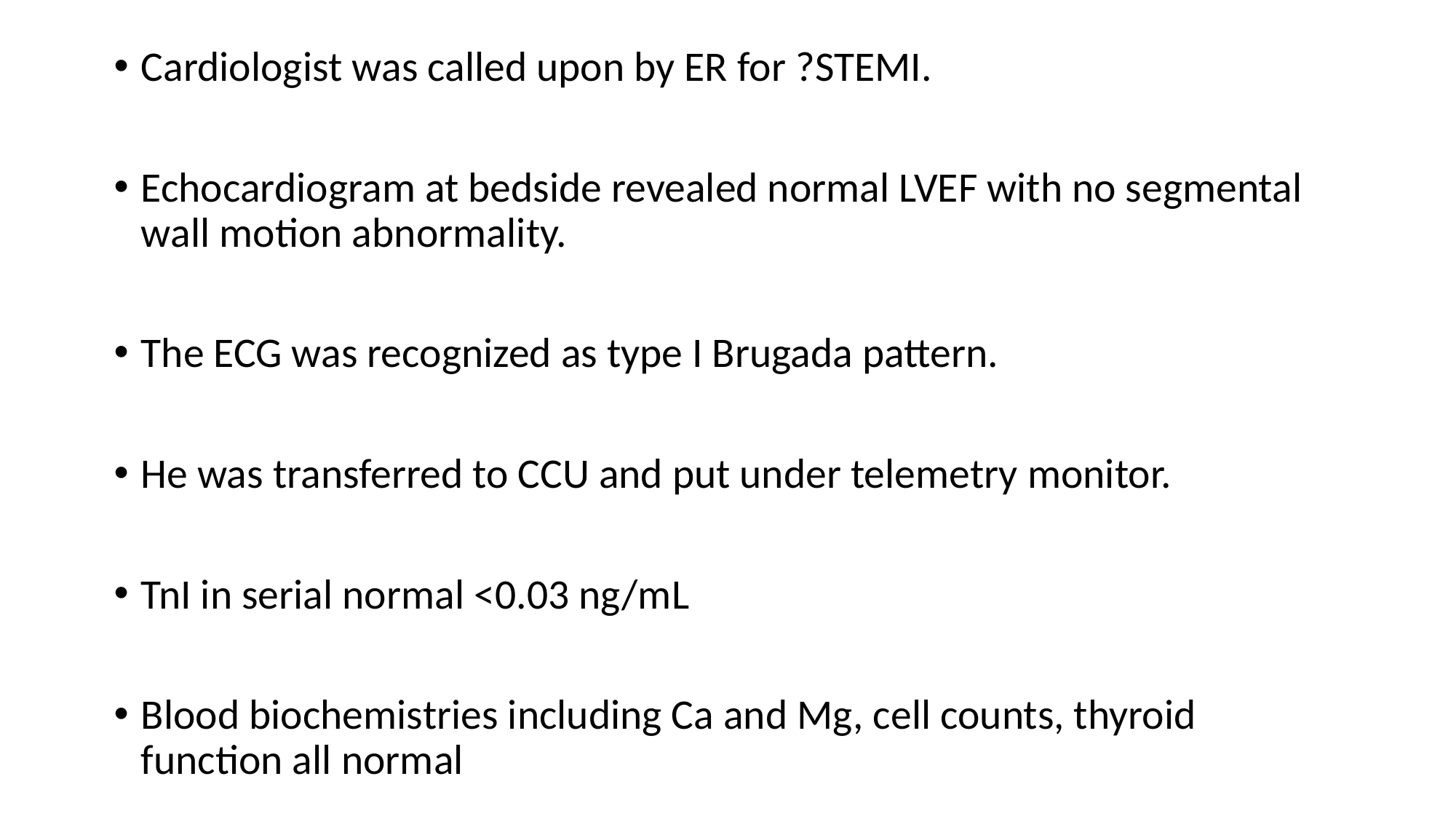

Cardiologist was called upon by ER for ?STEMI.

Echocardiogram at bedside revealed normal LVEF with no segmental wall motion abnormality.

The ECG was recognized as type I Brugada pattern.

He was transferred to CCU and put under telemetry monitor.

TnI in serial normal <0.03 ng/mL

Blood biochemistries including Ca and Mg, cell counts, thyroid function all normal